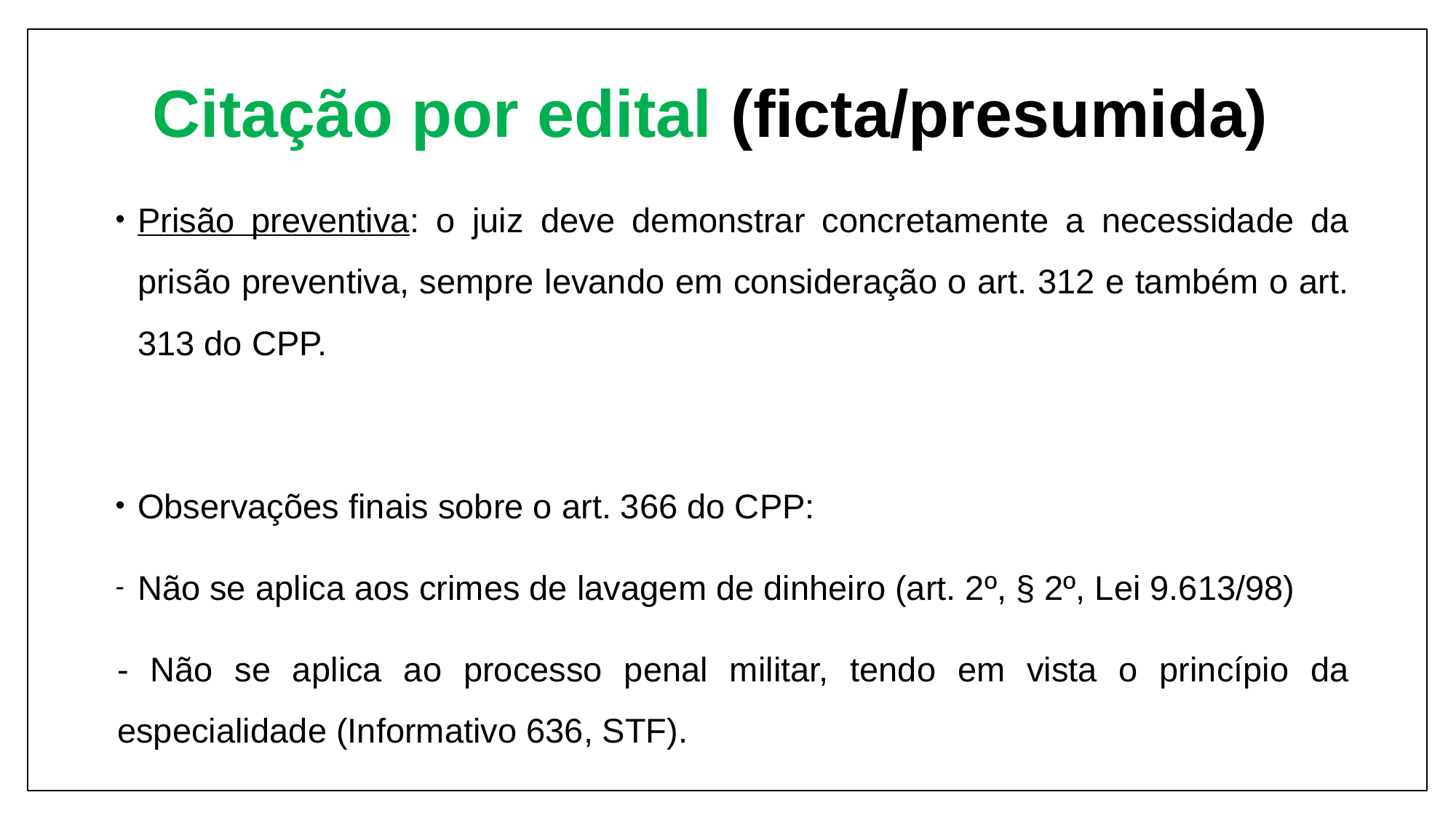

# Citação por edital (ficta/presumida)
Prisão preventiva: o juiz deve demonstrar concretamente a necessidade da prisão preventiva, sempre levando em consideração o art. 312 e também o art. 313 do CPP.

Observações finais sobre o art. 366 do CPP:
Não se aplica aos crimes de lavagem de dinheiro (art. 2º, § 2º, Lei 9.613/98)
- Não se aplica ao processo penal militar, tendo em vista o princípio da especialidade (Informativo 636, STF).